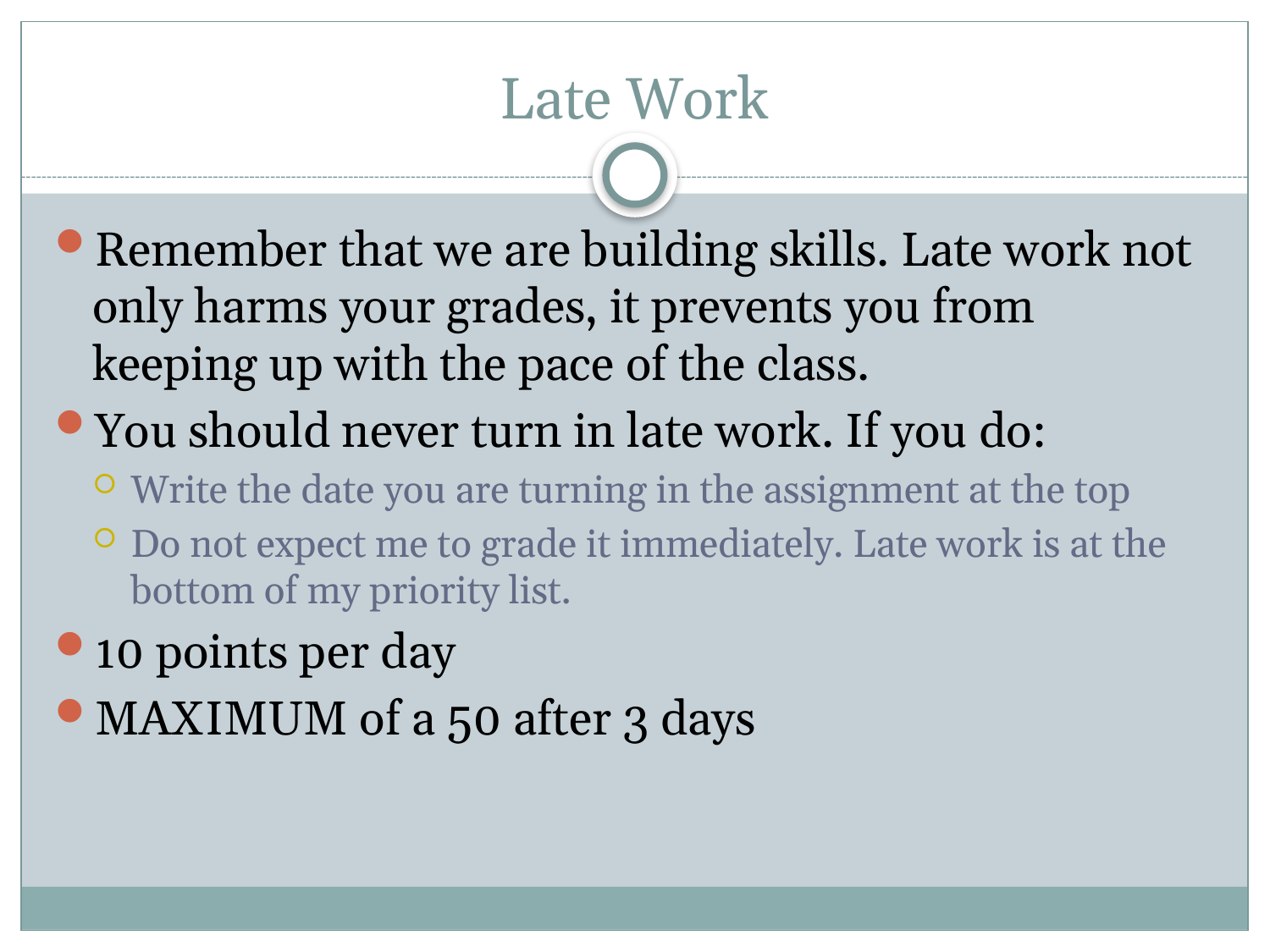

# Late Work
Remember that we are building skills. Late work not only harms your grades, it prevents you from keeping up with the pace of the class.
You should never turn in late work. If you do:
Write the date you are turning in the assignment at the top
Do not expect me to grade it immediately. Late work is at the bottom of my priority list.
10 points per day
MAXIMUM of a 50 after 3 days